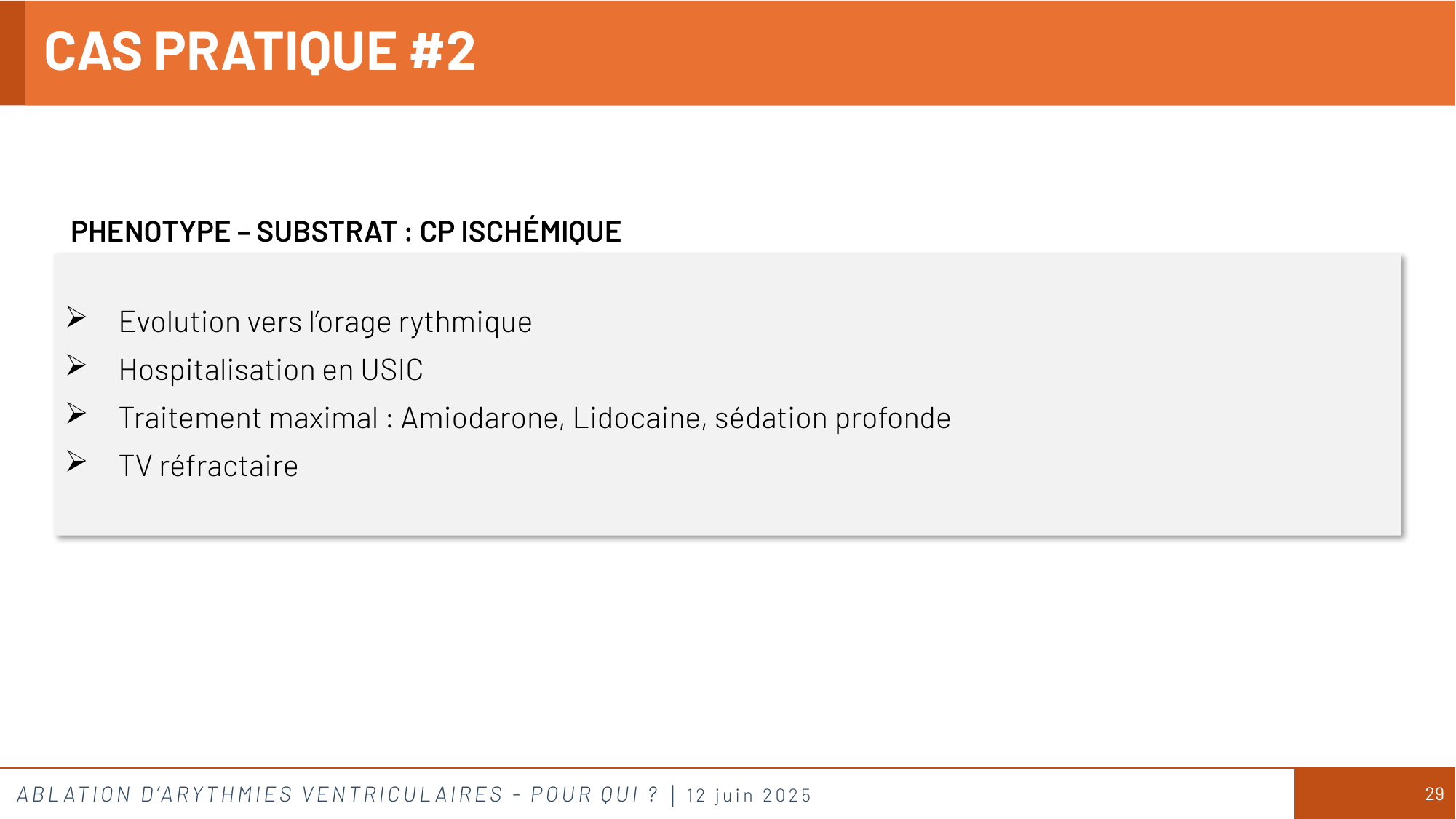

# CAS PRATIQUE #2
PHENOTYPE – SUBSTRAT : CP ISCHÉMIQUE
Evolution vers l’orage rythmique
Hospitalisation en USIC
Traitement maximal : Amiodarone, Lidocaine, sédation profonde
TV réfractaire